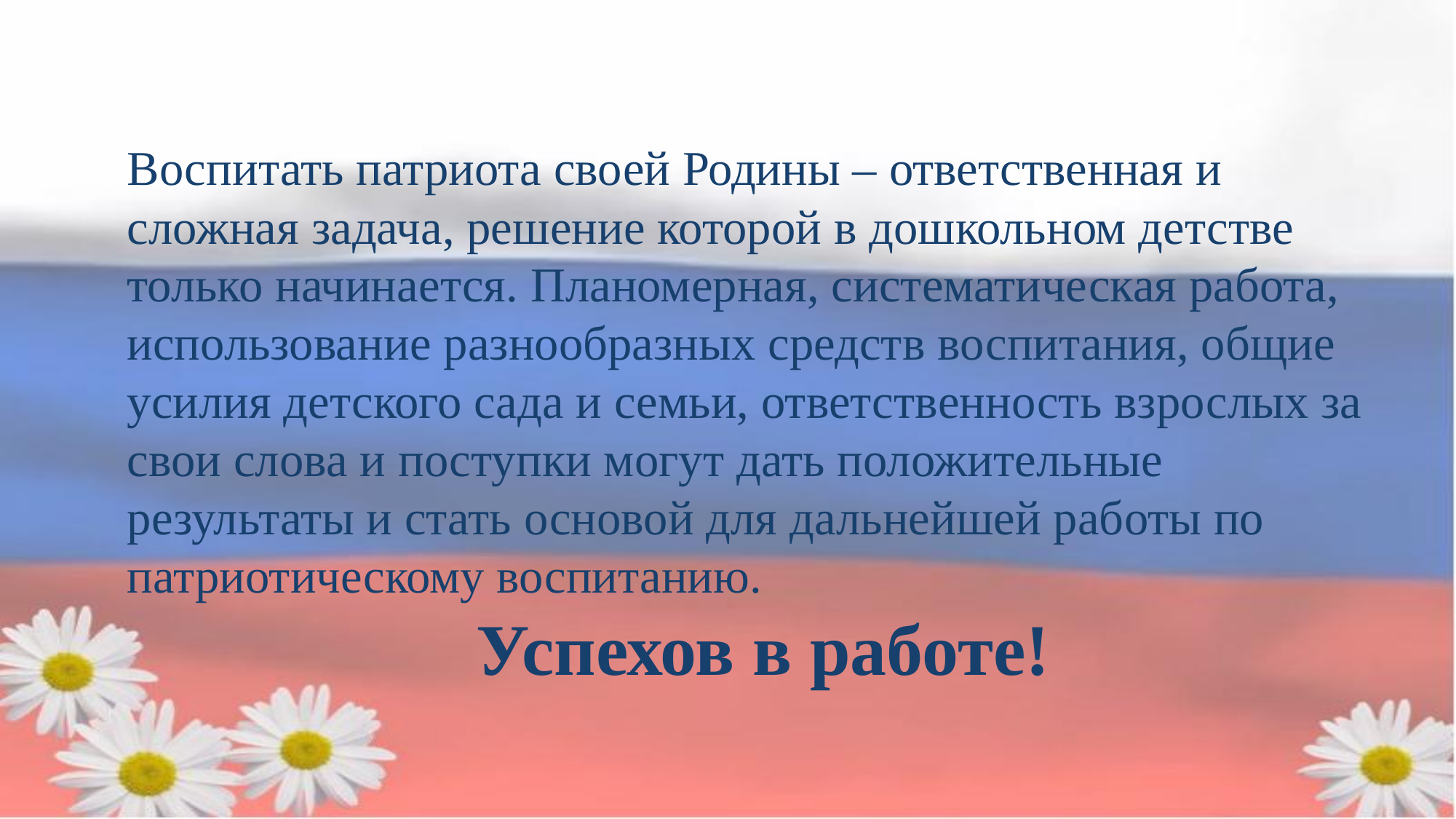

Воспитать патриота своей Родины – ответственная и сложная задача, решение которой в дошкольном детстве только начинается. Планомерная, систематическая работа, использование разнообразных средств воспитания, общие усилия детского сада и семьи, ответственность взрослых за свои слова и поступки могут дать положительные результаты и стать основой для дальнейшей работы по патриотическому воспитанию.
Успехов в работе!